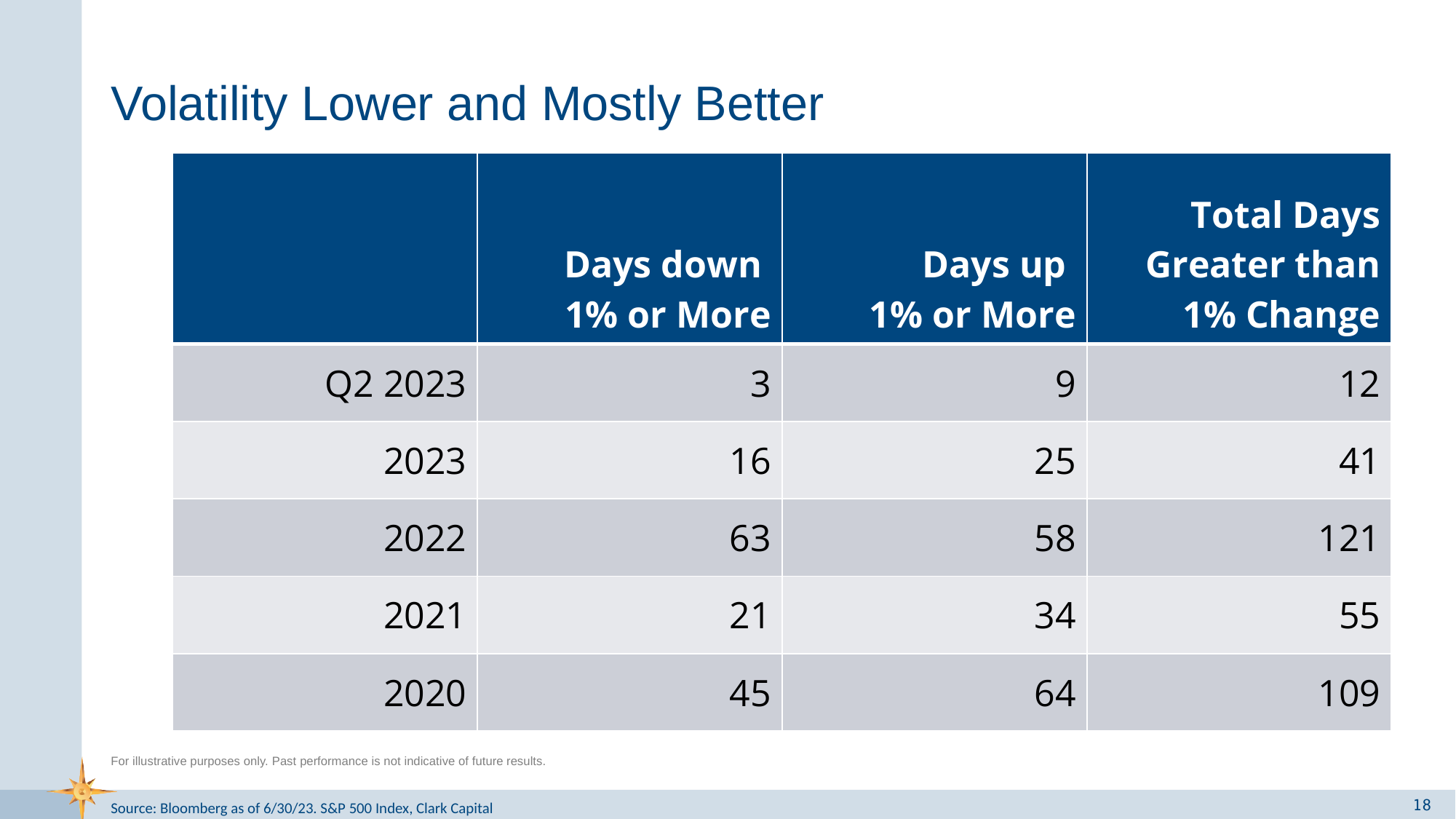

# Volatility Lower and Mostly Better
|  | Days down 1% or More | Days up 1% or More | Total Days Greater than 1% Change |
| --- | --- | --- | --- |
| Q2 2023 | 3 | 9 | 12 |
| 2023 | 16 | 25 | 41 |
| 2022 | 63 | 58 | 121 |
| 2021 | 21 | 34 | 55 |
| 2020 | 45 | 64 | 109 |
For illustrative purposes only. Past performance is not indicative of future results.
Source: Bloomberg as of 6/30/23. S&P 500 Index, Clark Capital